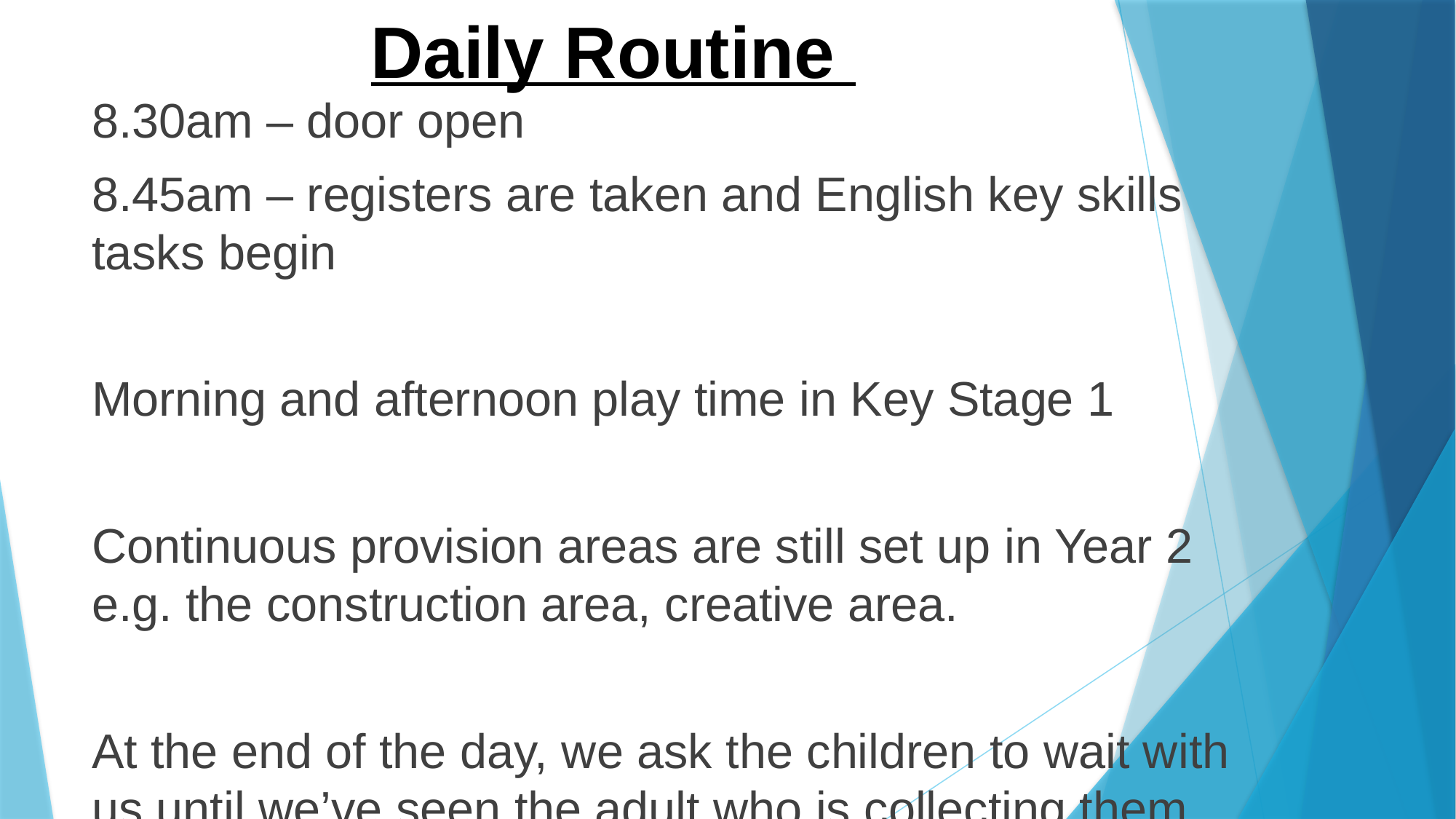

# Daily Routine
8.30am – door open
8.45am – registers are taken and English key skills tasks begin

Morning and afternoon play time in Key Stage 1

Continuous provision areas are still set up in Year 2 e.g. the construction area, creative area.

At the end of the day, we ask the children to wait with us until we’ve seen the adult who is collecting them.